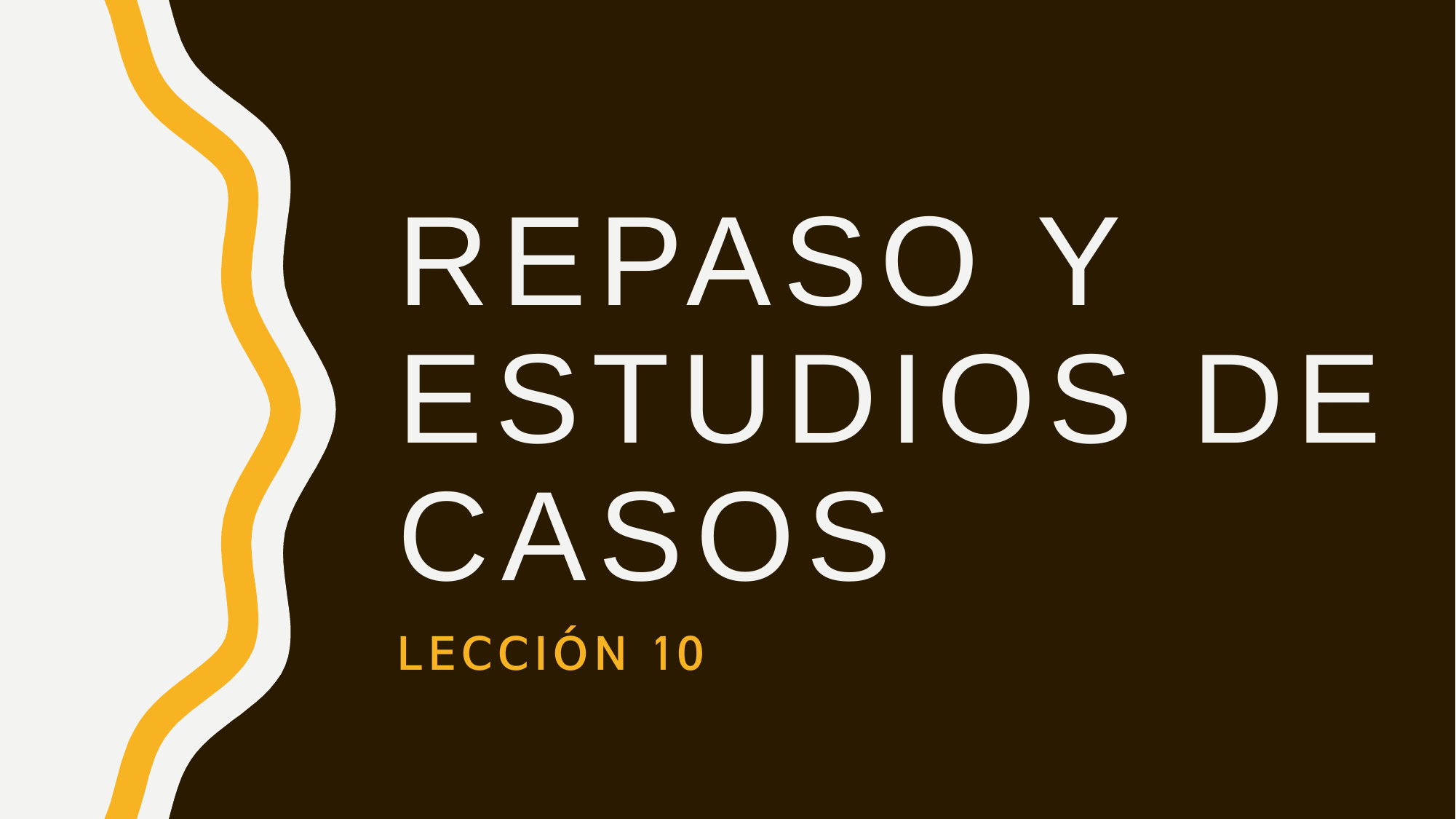

# Repaso y estudios de casos
Lección 10